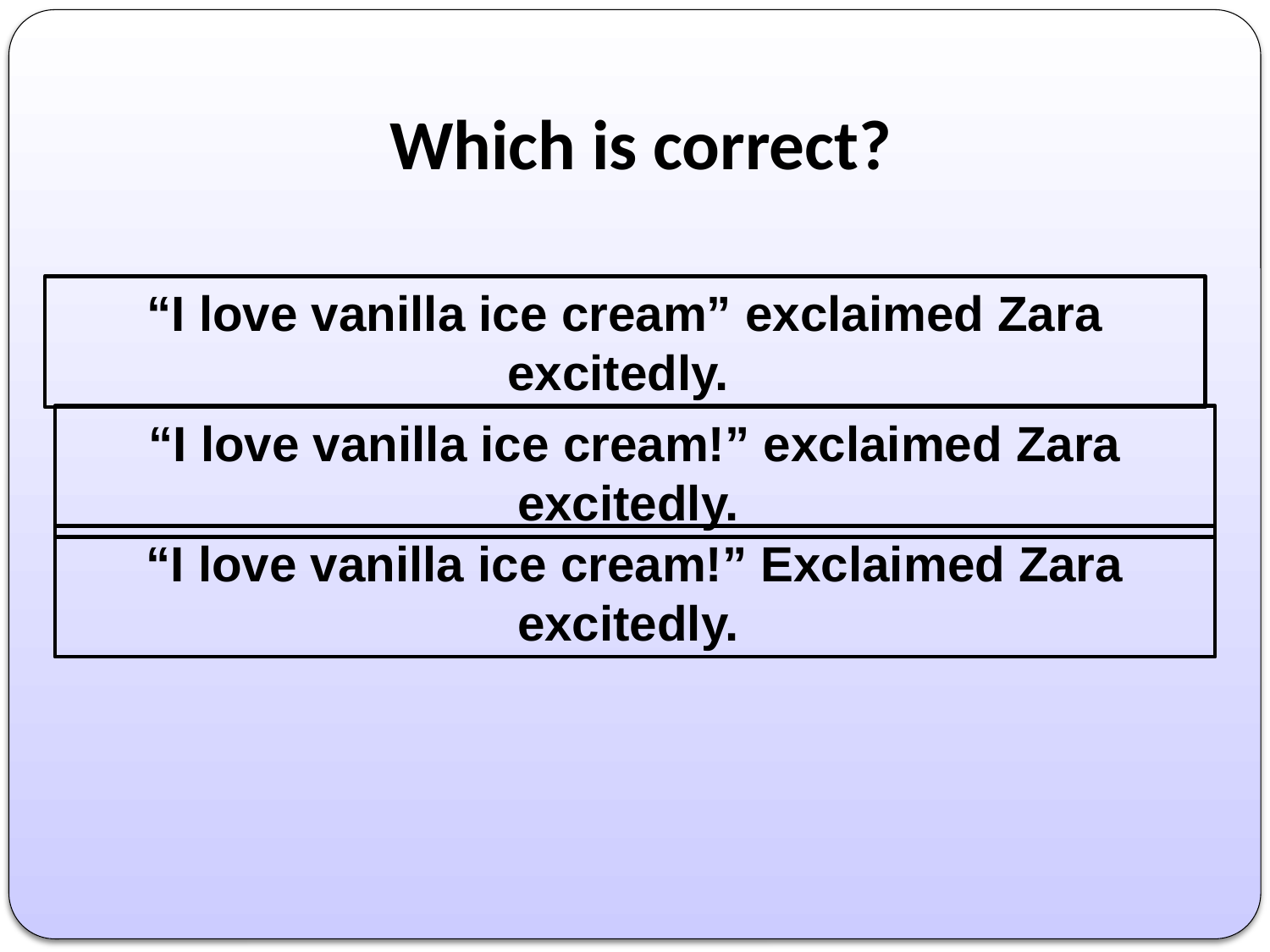

# Which is correct?
“I love vanilla ice cream” exclaimed Zara excitedly.
“I love vanilla ice cream!” exclaimed Zara excitedly.
“I love vanilla ice cream!” Exclaimed Zara excitedly.